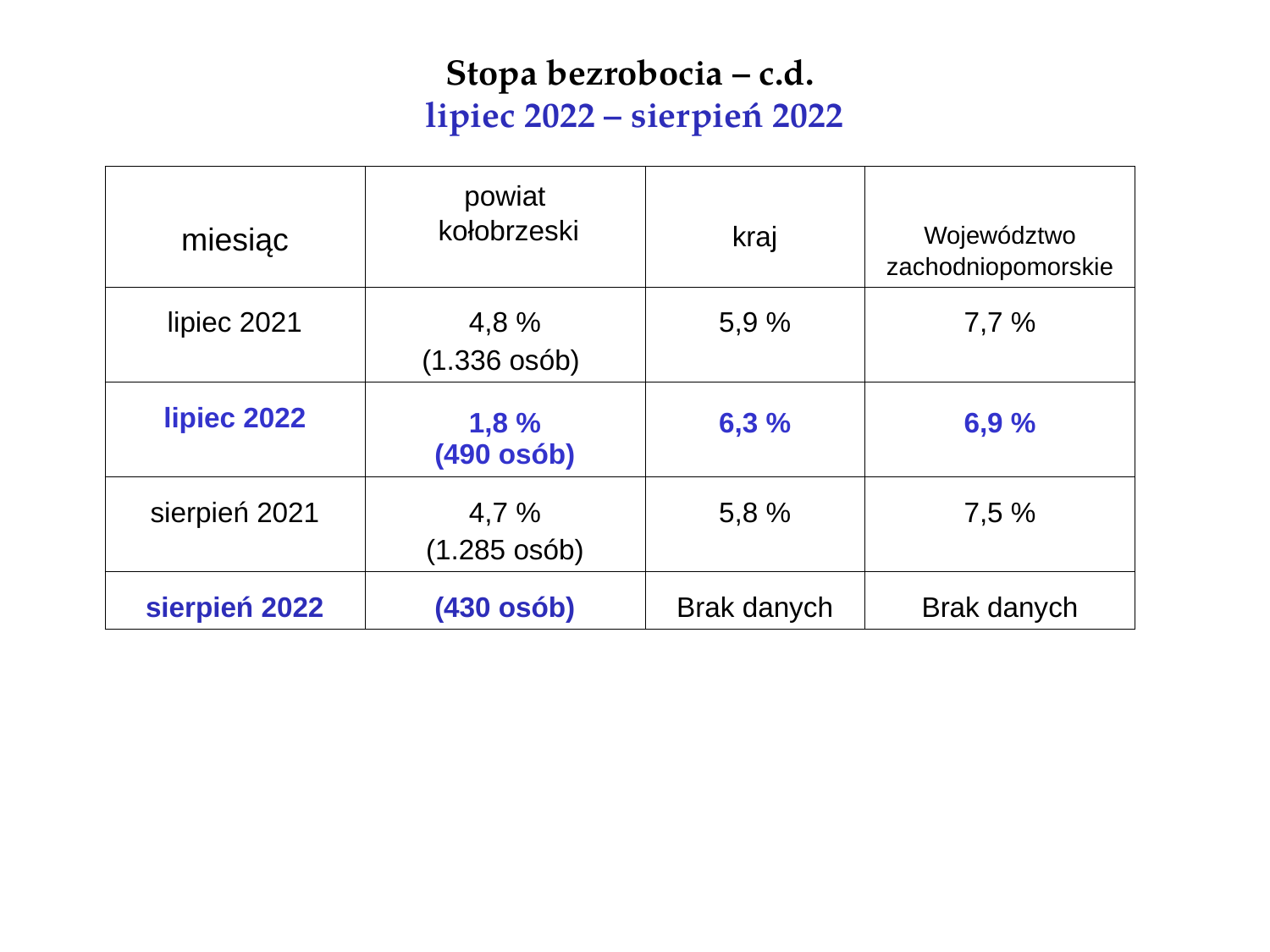

# Stopa bezrobocia – c.d. lipiec 2022 – sierpień 2022
| miesiąc | powiat kołobrzeski | kraj | Województwo zachodniopomorskie |
| --- | --- | --- | --- |
| lipiec 2021 | 4,8 % (1.336 osób) | 5,9 % | 7,7 % |
| lipiec 2022 | 1,8 % (490 osób) | 6,3 % | 6,9 % |
| sierpień 2021 | 4,7 % (1.285 osób) | 5,8 % | 7,5 % |
| sierpień 2022 | (430 osób) | Brak danych | Brak danych |